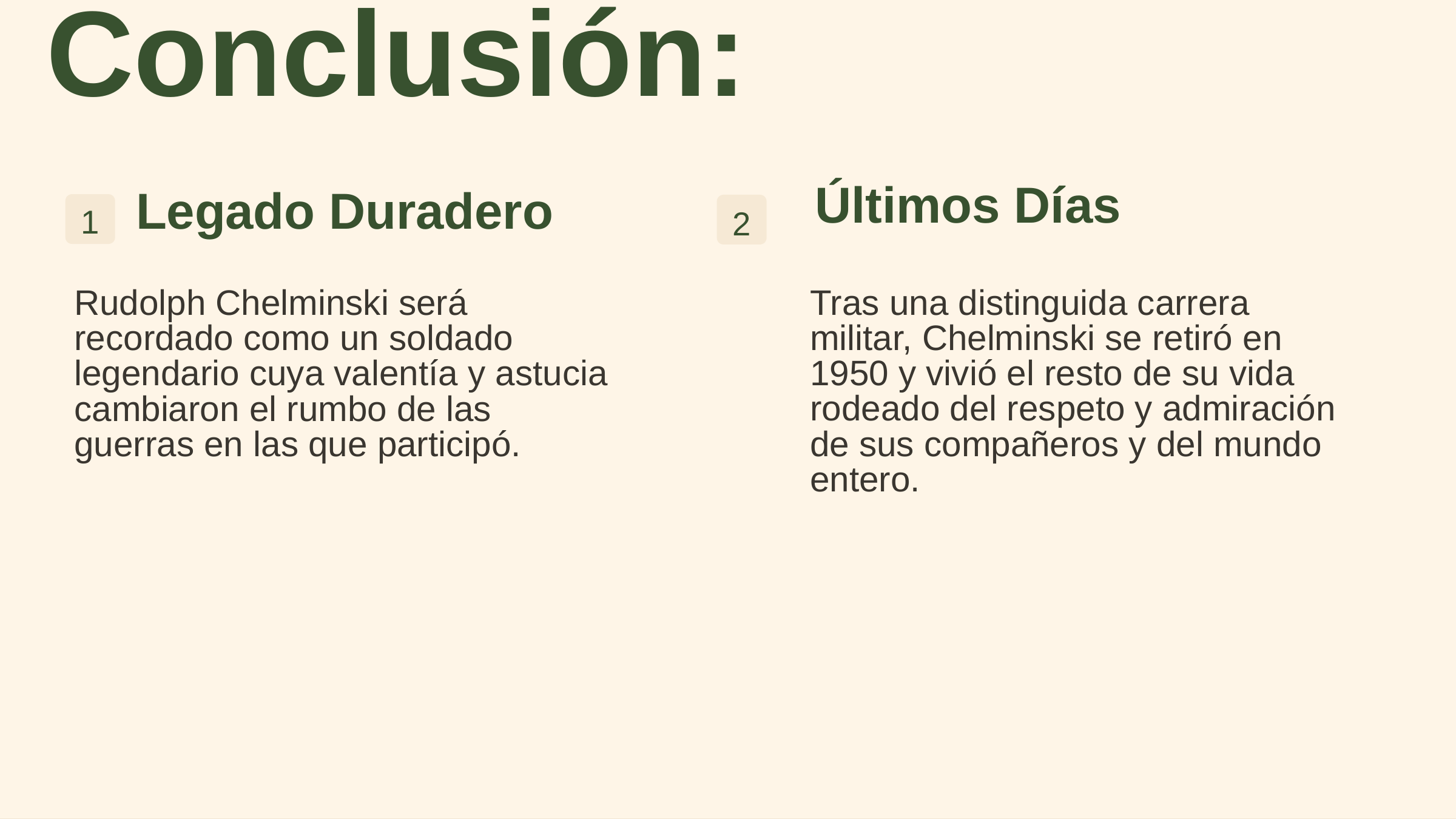

Conclusión:

Últimos Días
1

2
Legado Duradero
Rudolph Chelminski será recordado como un soldado legendario cuya valentía y astucia cambiaron el rumbo de las guerras en las que participó.
Tras una distinguida carrera militar, Chelminski se retiró en 1950 y vivió el resto de su vida rodeado del respeto y admiración de sus compañeros y del mundo entero.